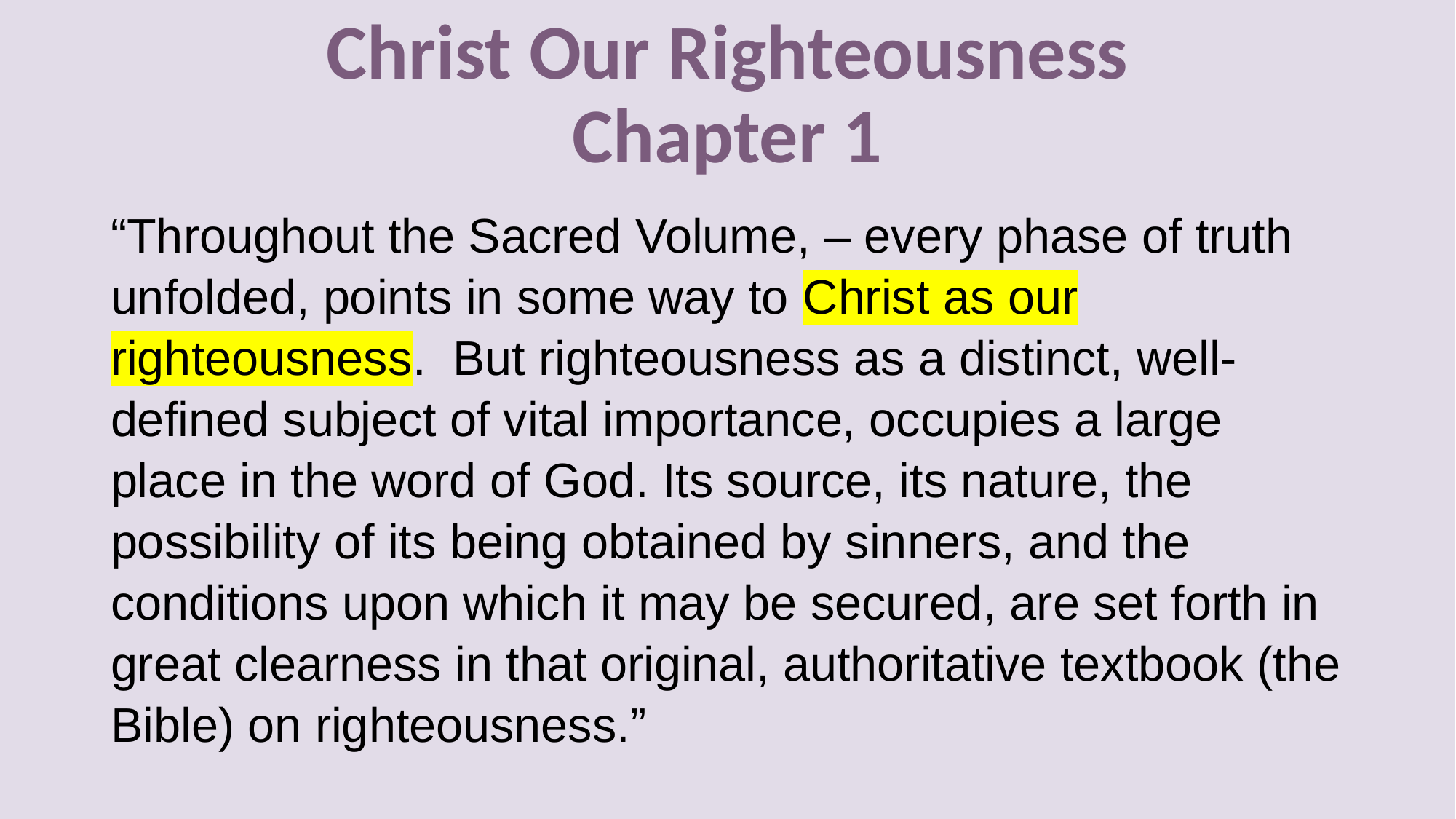

Christ Our Righteousness Chapter 1
“Throughout the Sacred Volume, – every phase of truth unfolded, points in some way to Christ as our righteousness.  But righteousness as a distinct, well-defined subject of vital importance, occupies a large place in the word of God. Its source, its nature, the possibility of its being obtained by sinners, and the conditions upon which it may be secured, are set forth in great clearness in that original, authoritative textbook (the Bible) on righteousness.”